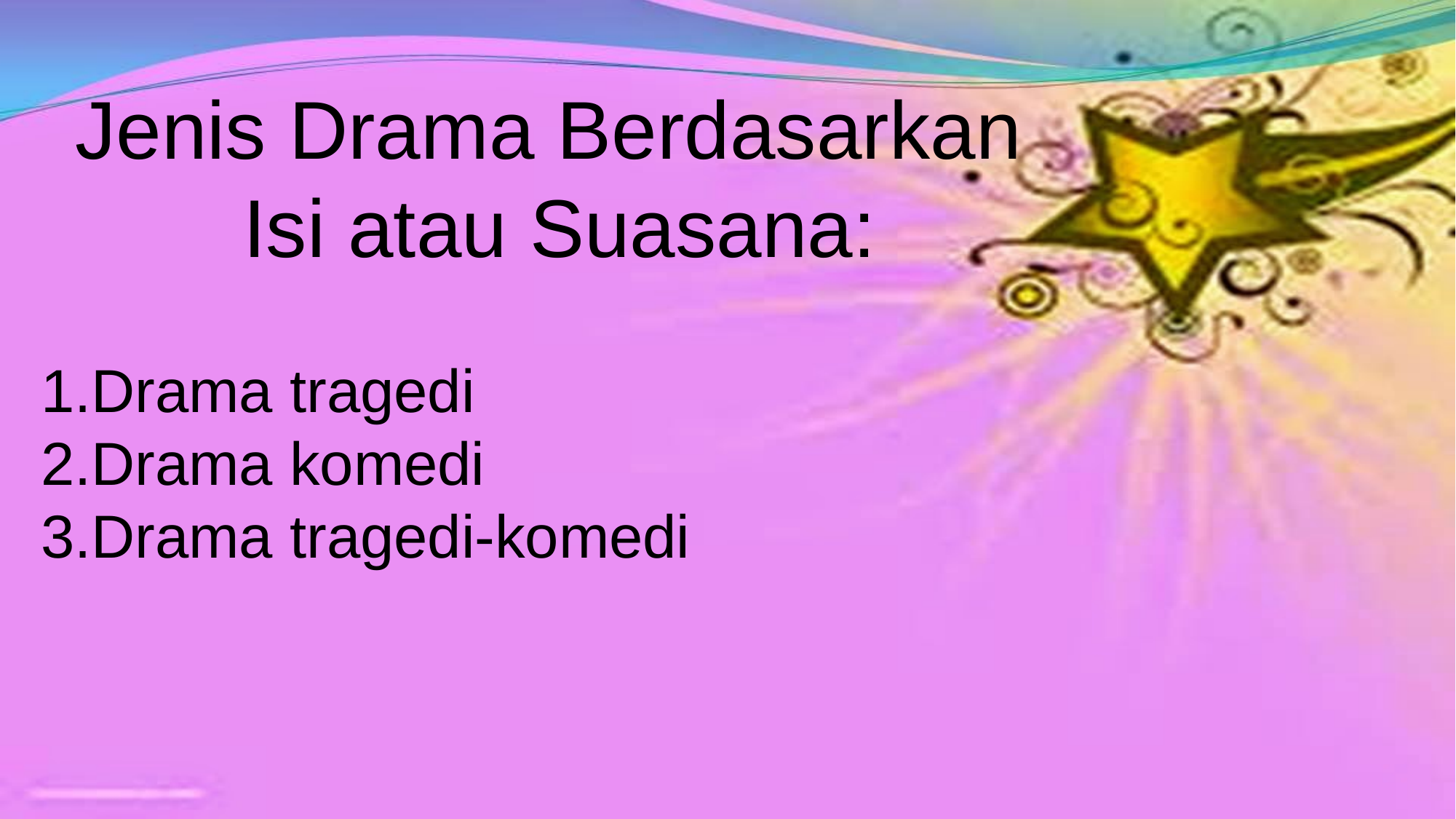

Jenis Drama Berdasarkan
Isi atau Suasana:
Drama tragedi
Drama komedi
Drama tragedi-komedi